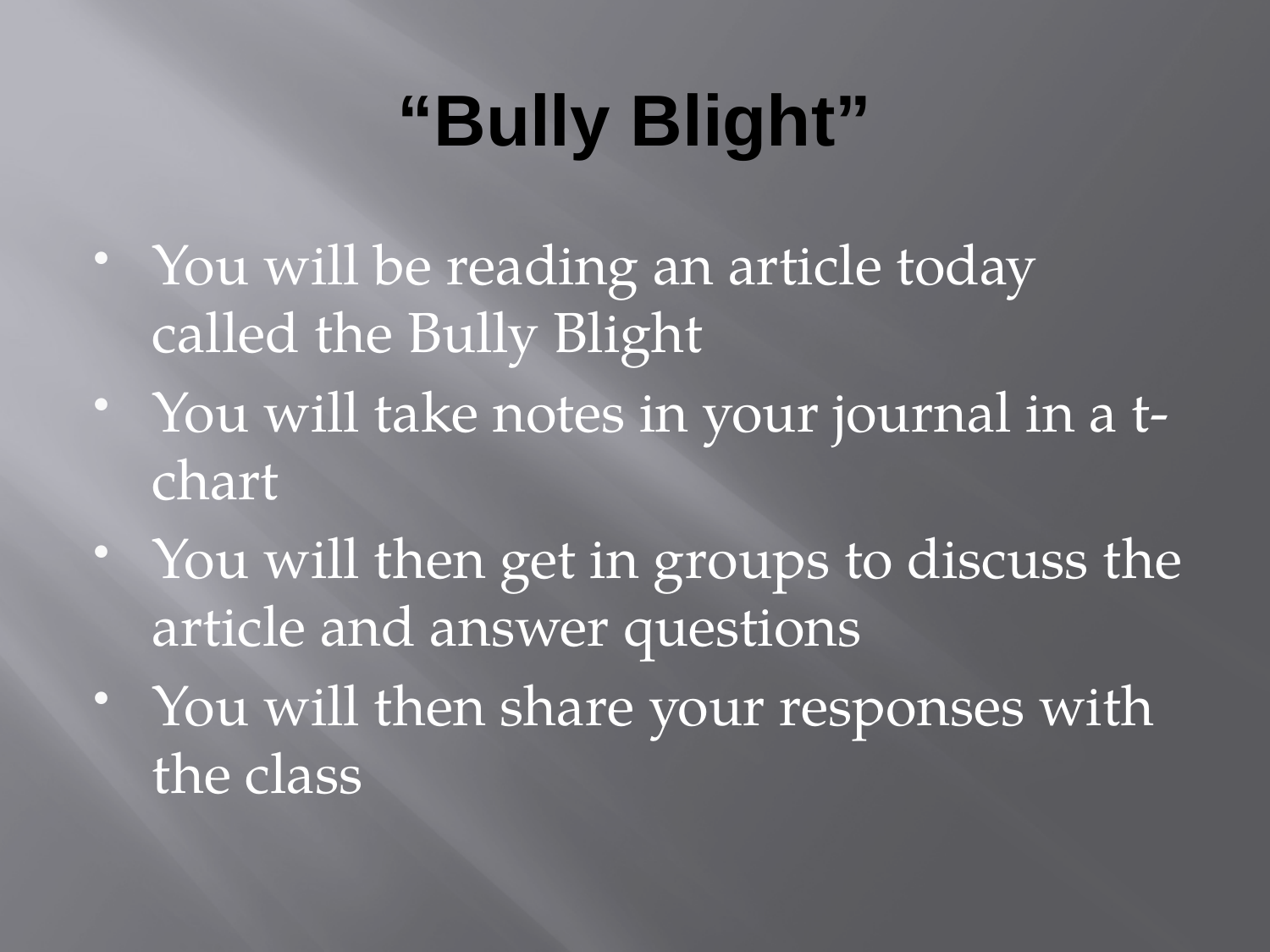

# “Bully Blight”
You will be reading an article today called the Bully Blight
You will take notes in your journal in a t-chart
You will then get in groups to discuss the article and answer questions
You will then share your responses with the class